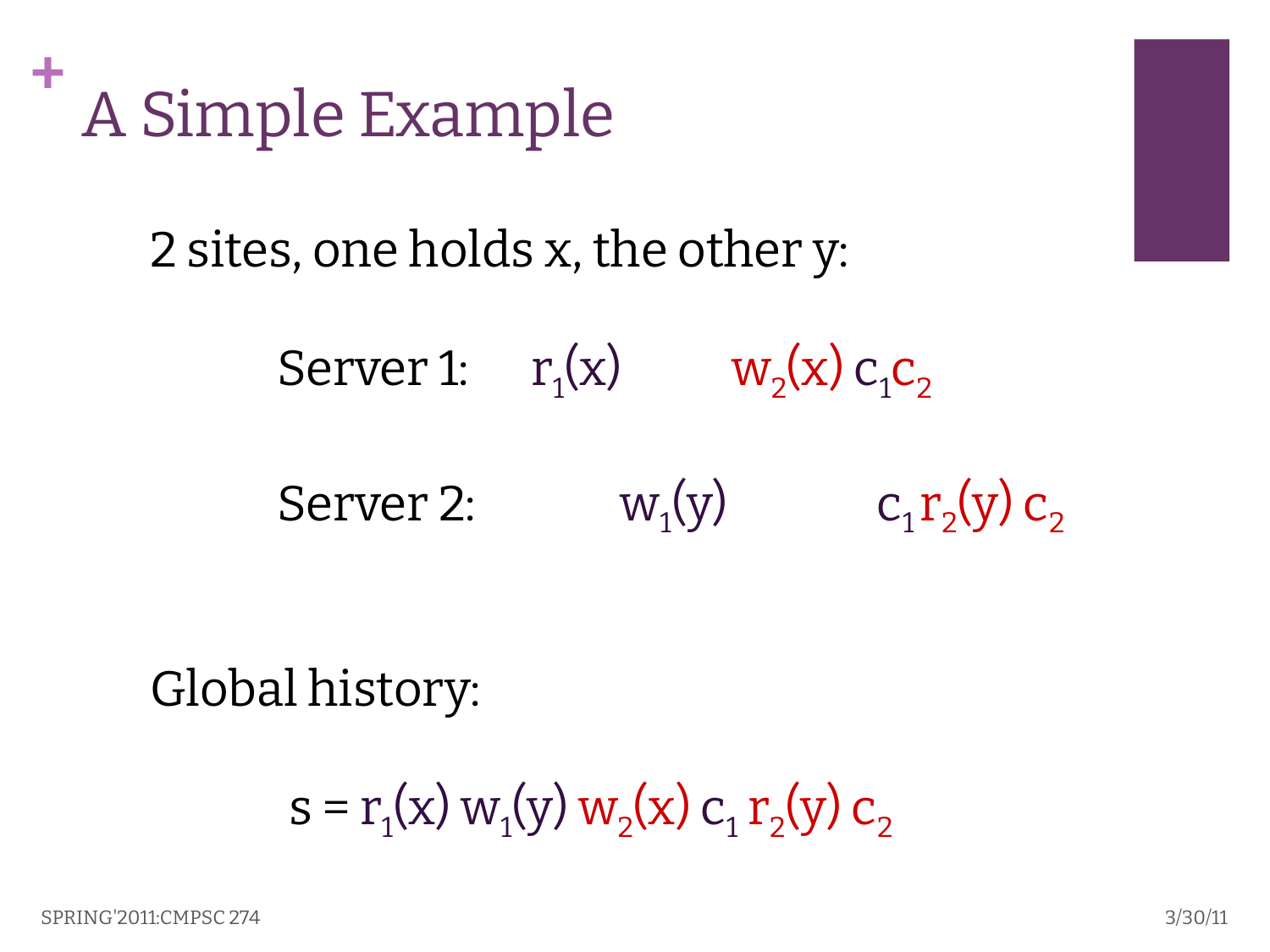

# A Simple Example
2 sites, one holds x, the other y:
	Server 1:	r1(x)           w2(x) c1c2

	Server 2:	         w1(y)               c1 r2(y) c2
Global history:
              s = r1(x) w1(y) w2(x) c1 r2(y) c2
SPRING'2011:CMPSC 274
3/30/11